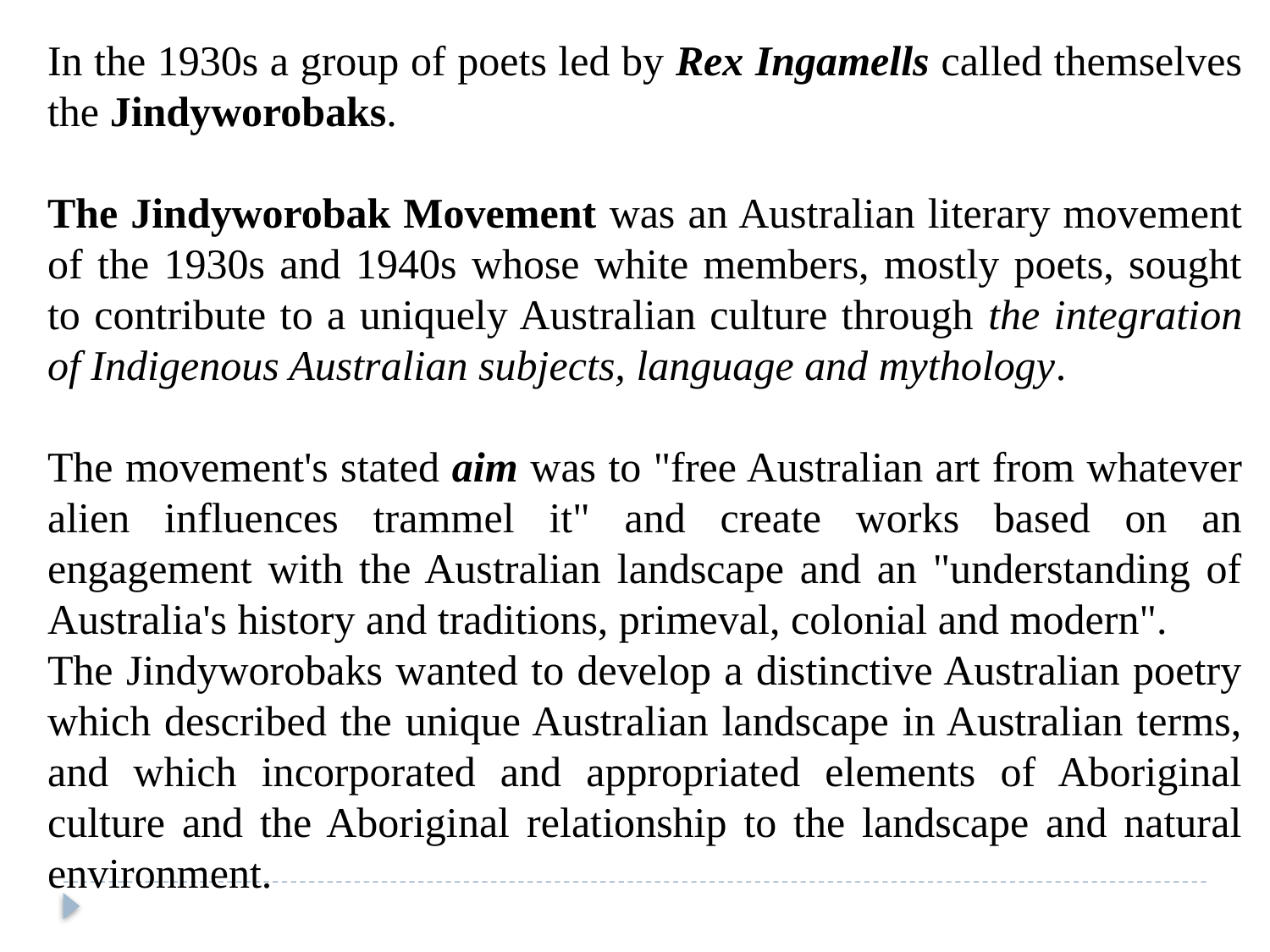

In the 1930s a group of poets led by Rex Ingamells called themselves the Jindyworobaks.

The Jindyworobak Movement was an Australian literary movement of the 1930s and 1940s whose white members, mostly poets, sought to contribute to a uniquely Australian culture through the integration of Indigenous Australian subjects, language and mythology.

The movement's stated aim was to "free Australian art from whatever alien influences trammel it" and create works based on an engagement with the Australian landscape and an "understanding of Australia's history and traditions, primeval, colonial and modern".
The Jindyworobaks wanted to develop a distinctive Australian poetry which described the unique Australian landscape in Australian terms, and which incorporated and appropriated elements of Aboriginal culture and the Aboriginal relationship to the landscape and natural environment.